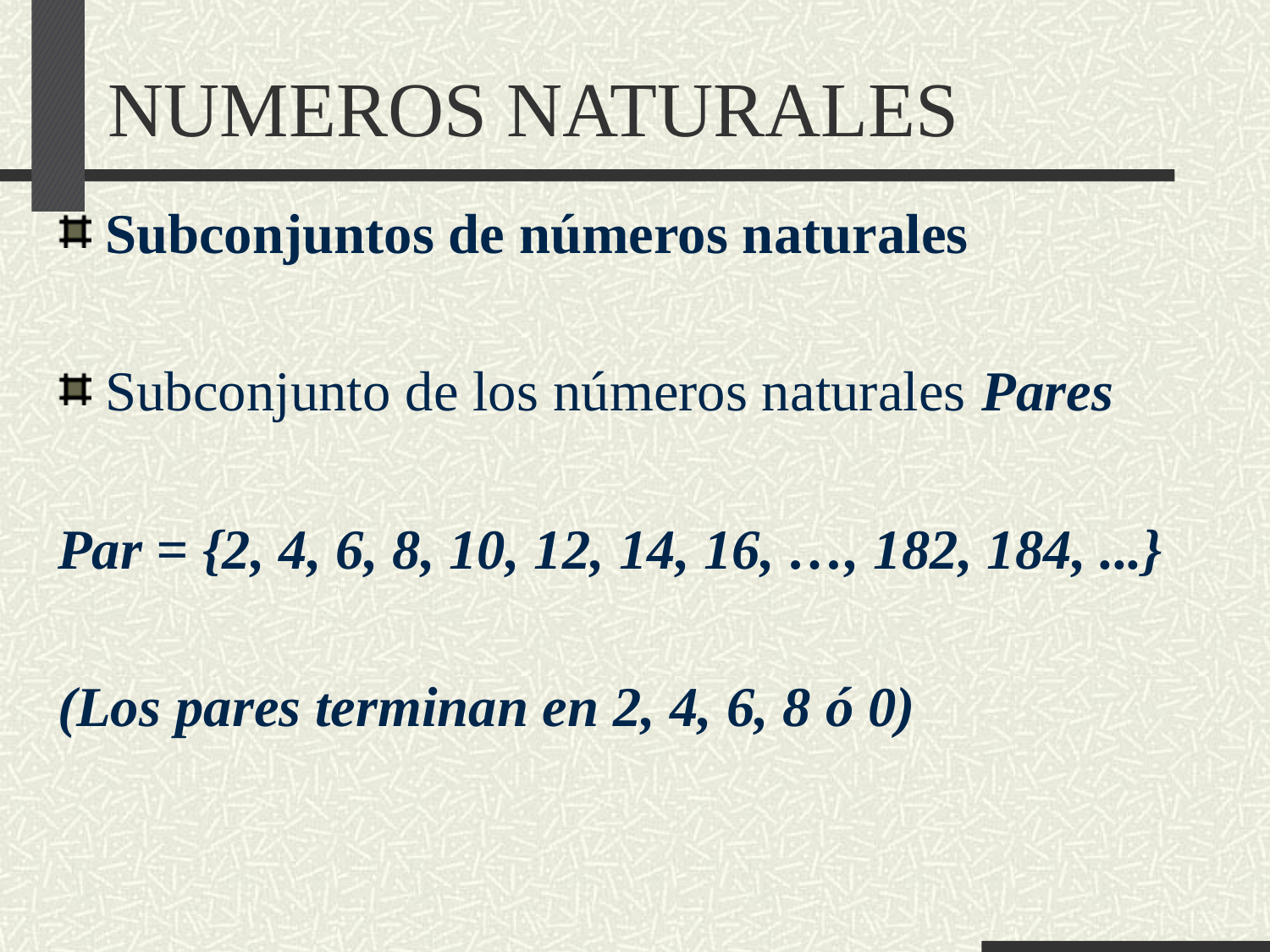

# NUMEROS NATURALES
Subconjuntos de números naturales

Subconjunto de los números naturales Pares

Par = {2, 4, 6, 8, 10, 12, 14, 16, …, 182, 184, ...}

(Los pares terminan en 2, 4, 6, 8 ó 0)